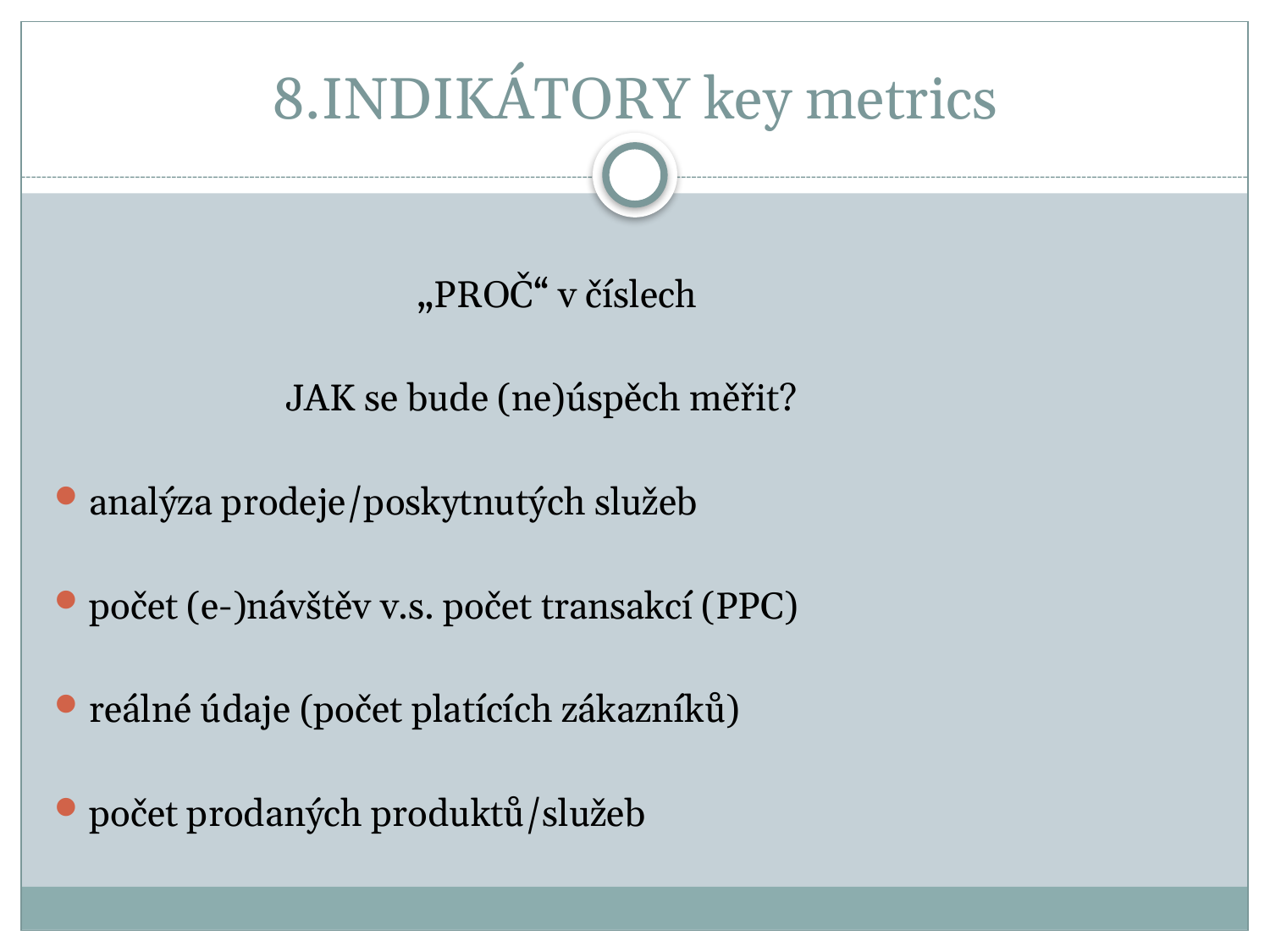

# 8.INDIKÁTORY key metrics

                                         „PROČ“ v číslech

                          JAK se bude (ne)úspěch měřit?

analýza prodeje/poskytnutých služeb

počet (e-)návštěv v.s. počet transakcí (PPC)

reálné údaje (počet platících zákazníků)

počet prodaných produktů/služeb